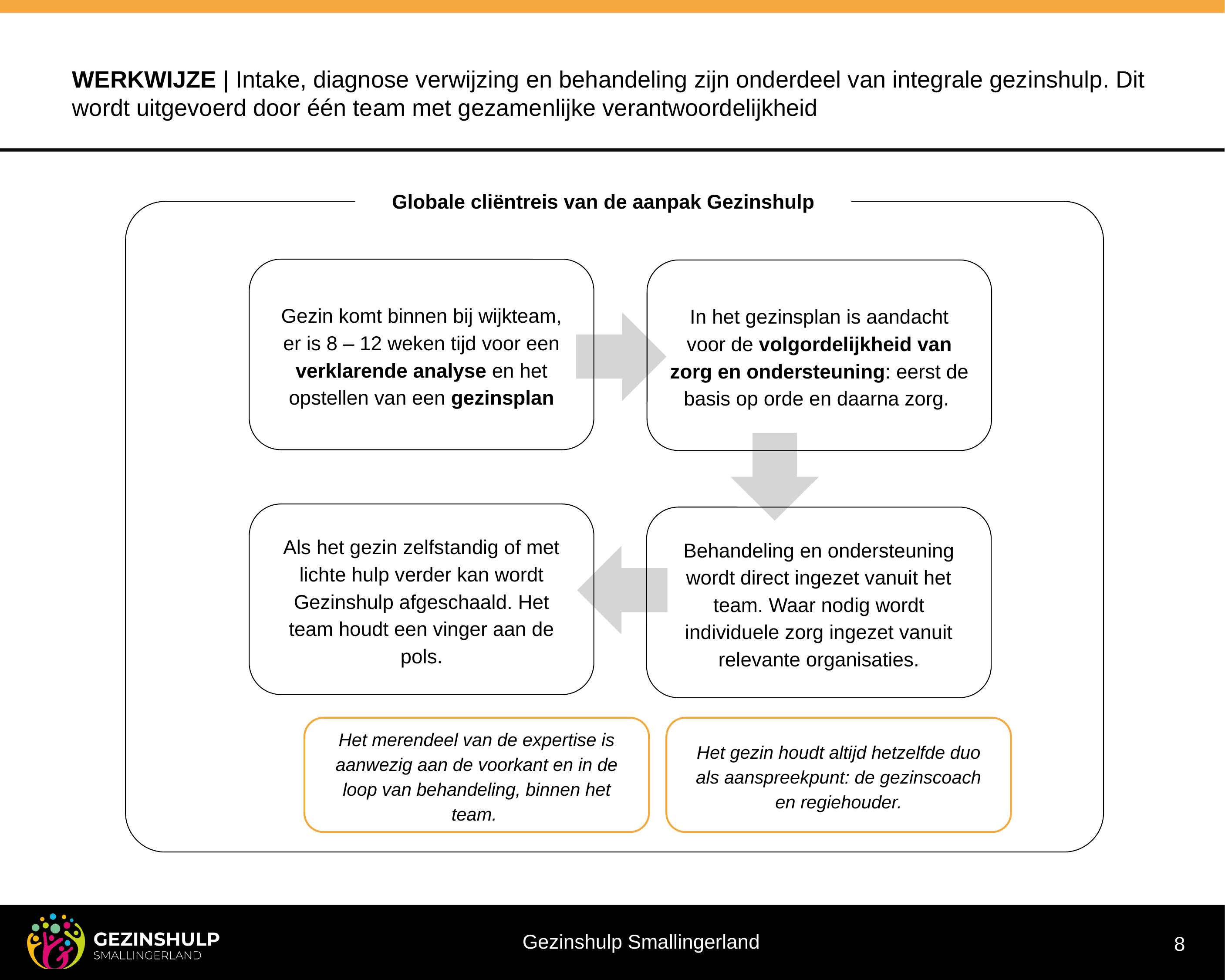

# WERKWIJZE | Intake, diagnose verwijzing en behandeling zijn onderdeel van integrale gezinshulp. Dit wordt uitgevoerd door één team met gezamenlijke verantwoordelijkheid
Globale cliëntreis van de aanpak Gezinshulp

Gezin komt binnen bij wijkteam, er is 8 – 12 weken tijd voor een verklarende analyse en het opstellen van een gezinsplan
In het gezinsplan is aandacht voor de volgordelijkheid van zorg en ondersteuning: eerst de basis op orde en daarna zorg.

Als het gezin zelfstandig of met lichte hulp verder kan wordt Gezinshulp afgeschaald. Het team houdt een vinger aan de pols.
Behandeling en ondersteuning wordt direct ingezet vanuit het team. Waar nodig wordt individuele zorg ingezet vanuit relevante organisaties.

Het merendeel van de expertise is aanwezig aan de voorkant en in de loop van behandeling, binnen het team.
Het gezin houdt altijd hetzelfde duo als aanspreekpunt: de gezinscoach en regiehouder.